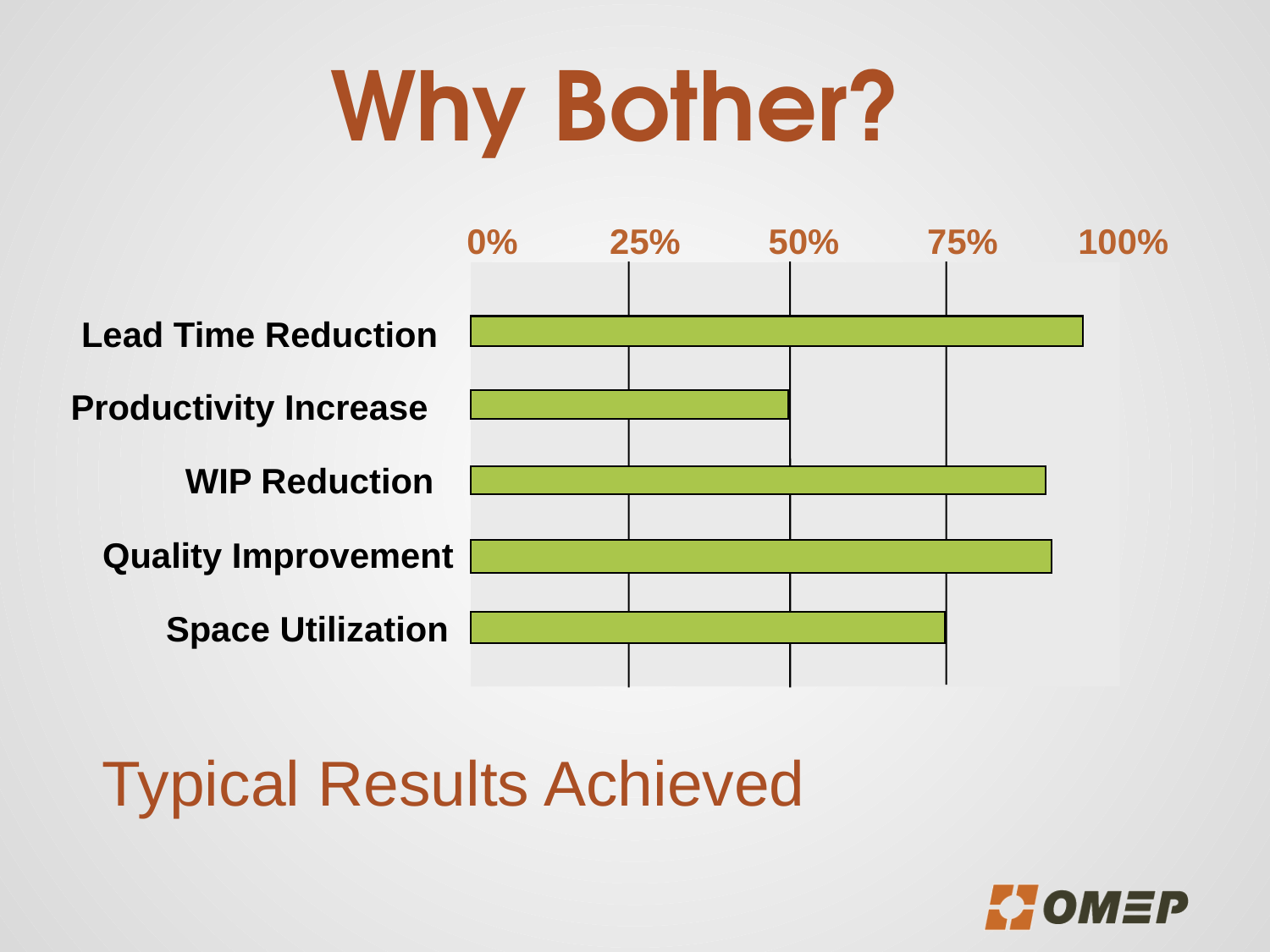

# Why Bother?
0%	25%	50%	75%	100%

Lead Time Reduction

Productivity Increase

WIP Reduction

Quality Improvement

Space Utilization

Typical Results Achieved